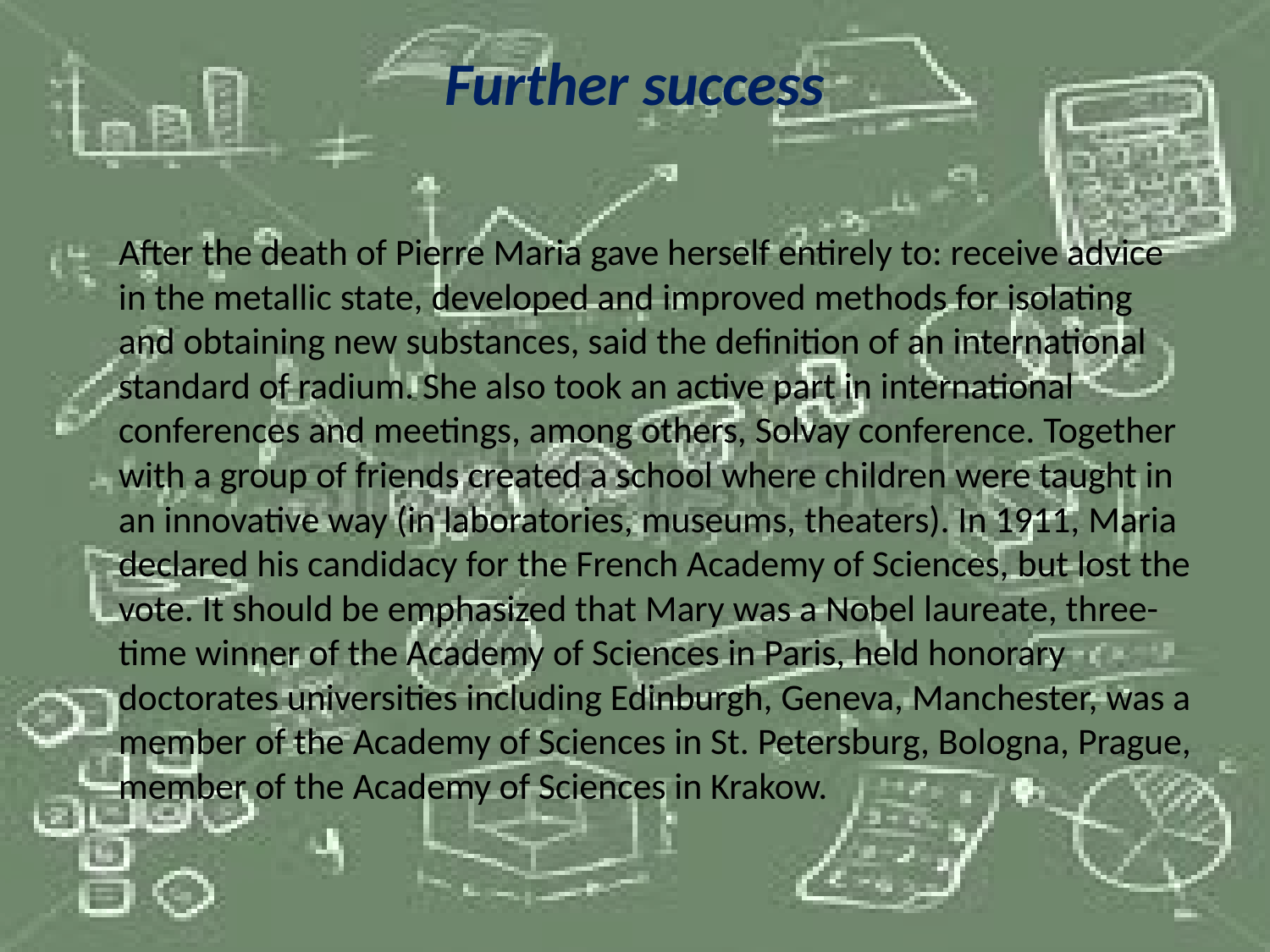

# Further success
     After the death of Pierre Maria gave herself entirely to: receive advice in the metallic state, developed and improved methods for isolating and obtaining new substances, said the definition of an international standard of radium. She also took an active part in international conferences and meetings, among others, Solvay conference. Together with a group of friends created a school where children were taught in an innovative way (in laboratories, museums, theaters). In 1911, Maria declared his candidacy for the French Academy of Sciences, but lost the vote. It should be emphasized that Mary was a Nobel laureate, three-time winner of the Academy of Sciences in Paris, held honorary doctorates universities including Edinburgh, Geneva, Manchester, was a member of the Academy of Sciences in St. Petersburg, Bologna, Prague, member of the Academy of Sciences in Krakow.